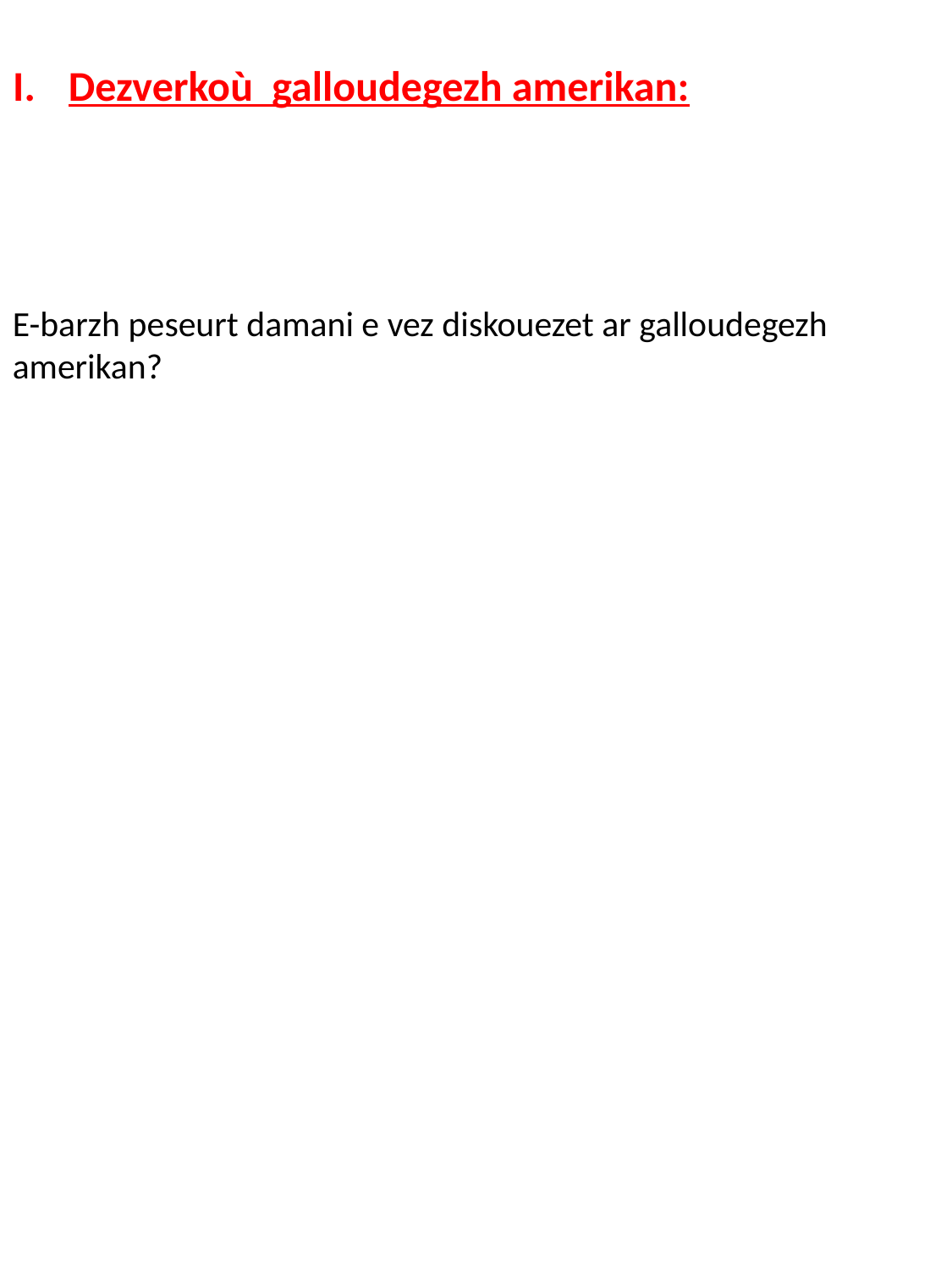

Dezverkoù  galloudegezh amerikan:
E-barzh peseurt damani e vez diskouezet ar galloudegezh amerikan?